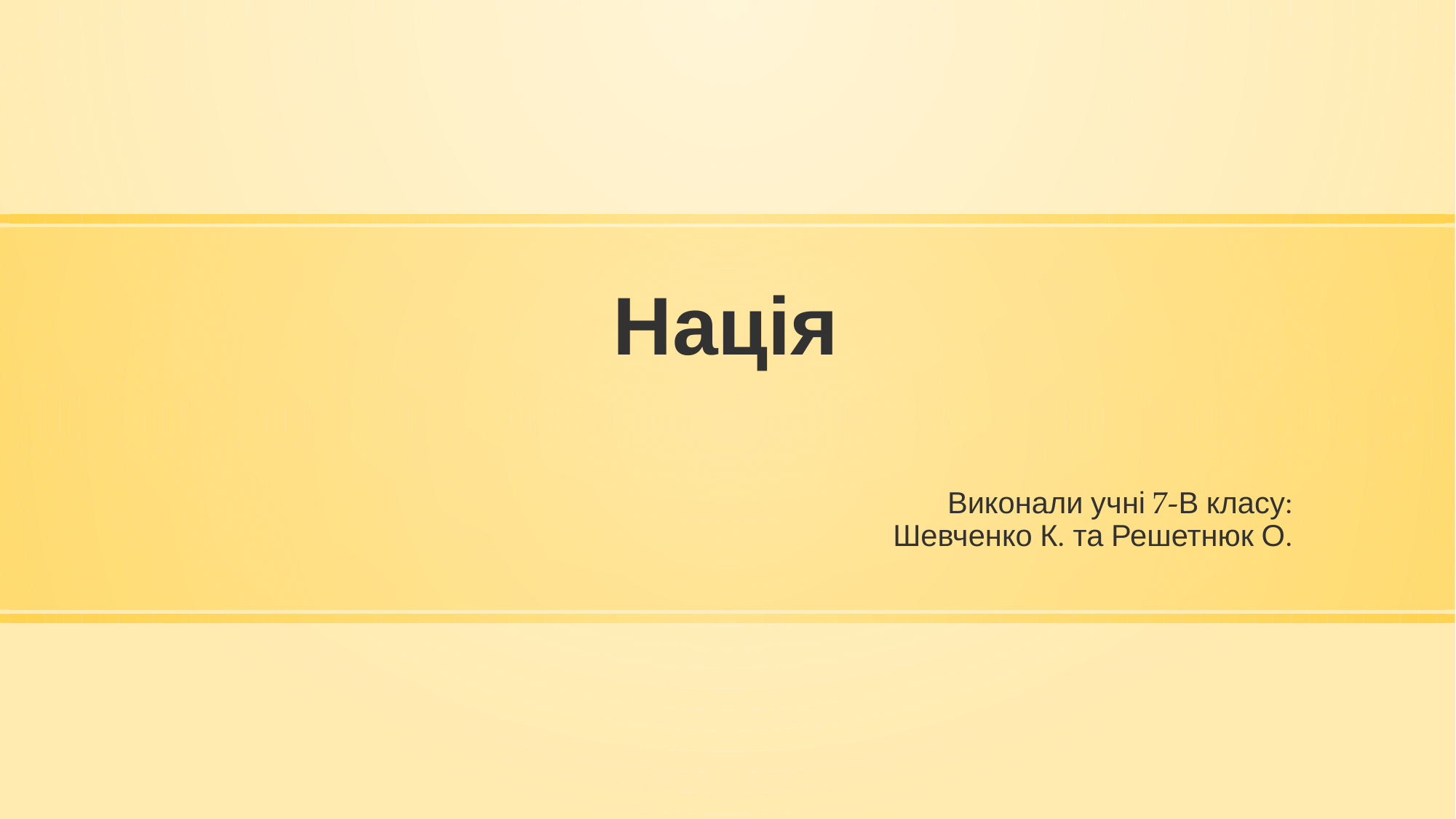

# Нація
Виконали учні 7-В класу:
Шевченко К. та Решетнюк О.